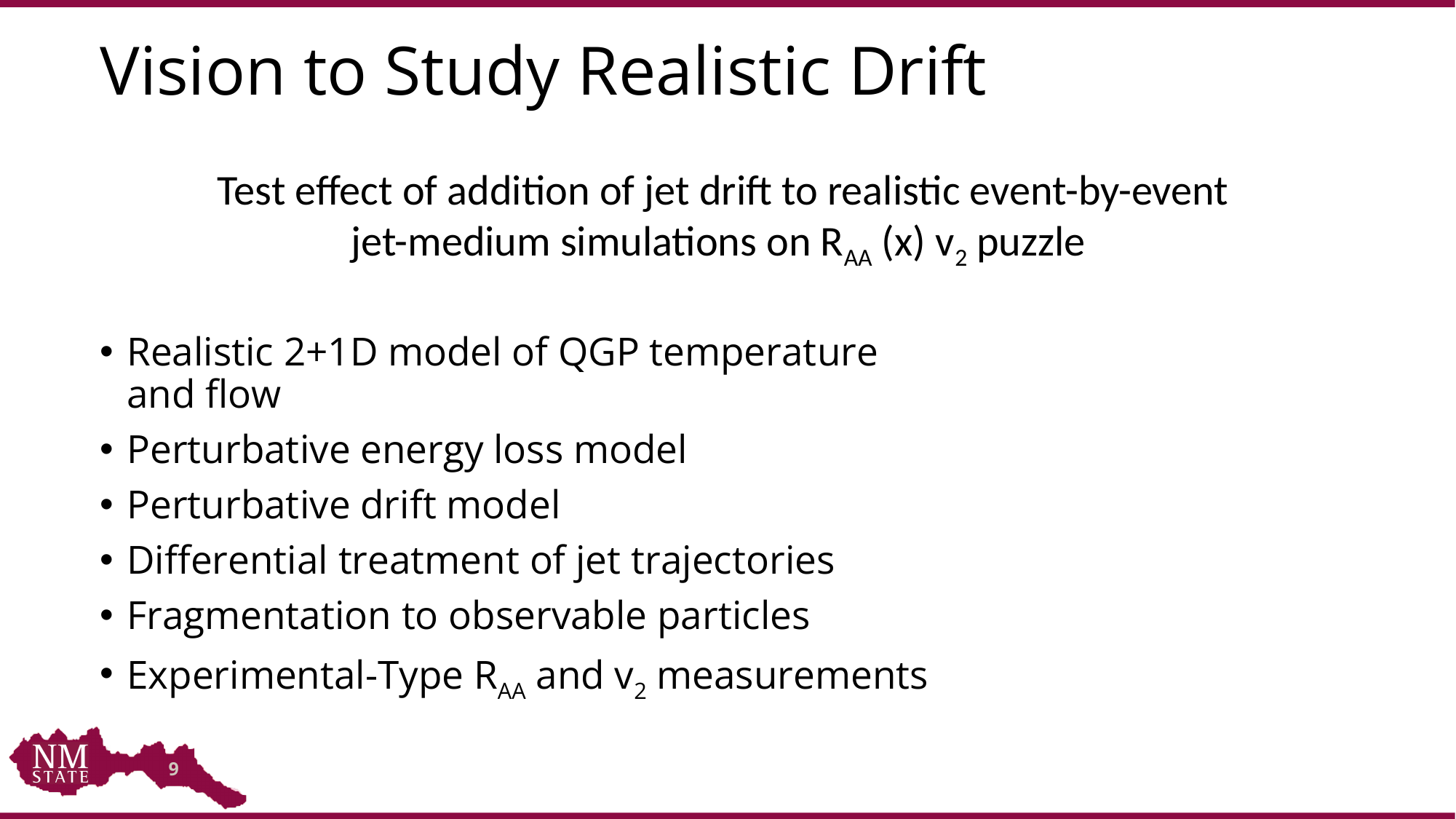

# Vision to Study Realistic Drift
Test effect of addition of jet drift to realistic event-by-event
jet-medium simulations on RAA (x) v2 puzzle
Realistic 2+1D model of QGP temperature and flow
Perturbative energy loss model
Perturbative drift model
Differential treatment of jet trajectories
Fragmentation to observable particles
Experimental-Type RAA and v2 measurements
9